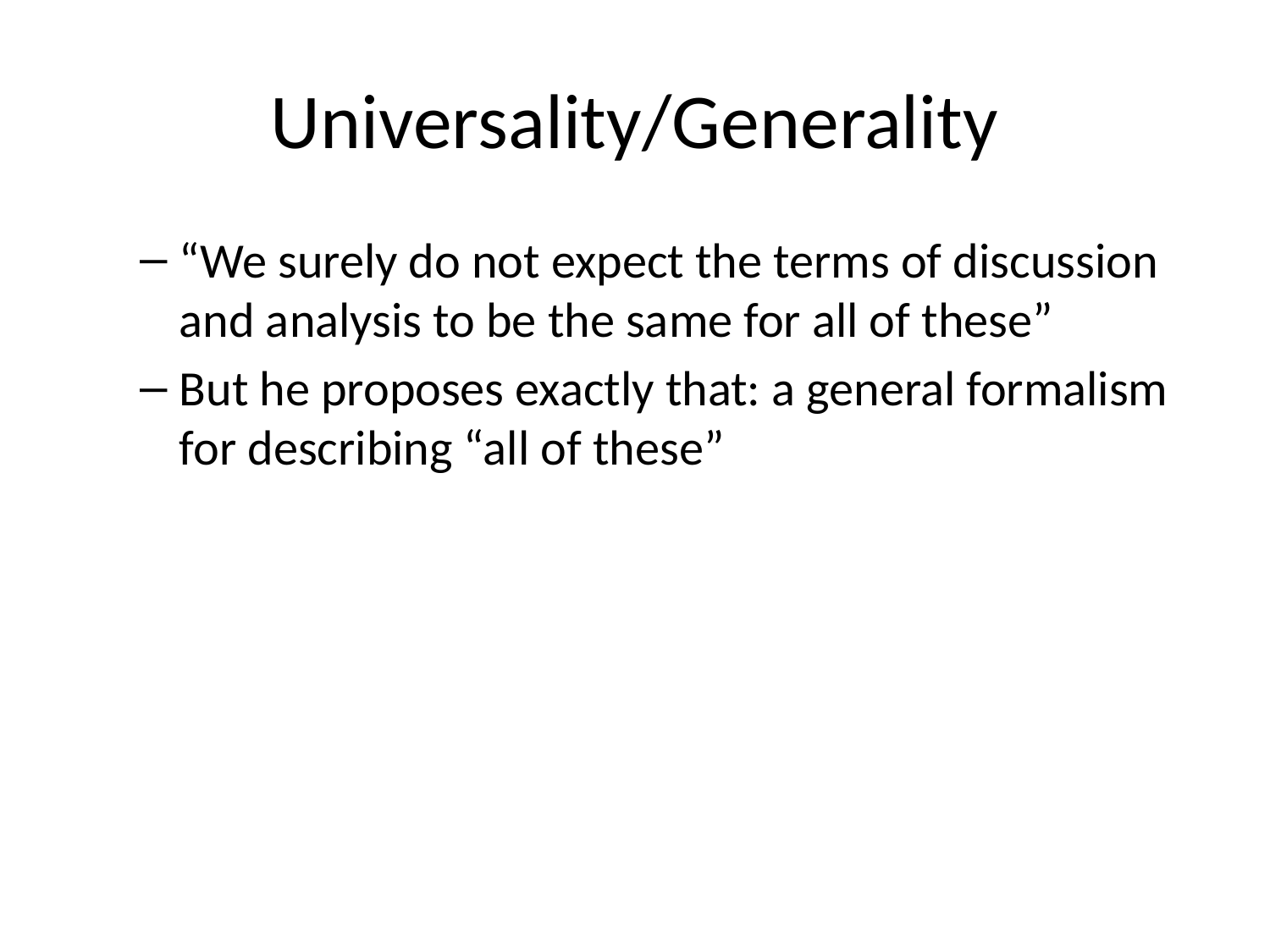

# Universality/Generality
“We surely do not expect the terms of discussion and analysis to be the same for all of these”
But he proposes exactly that: a general formalism for describing “all of these”